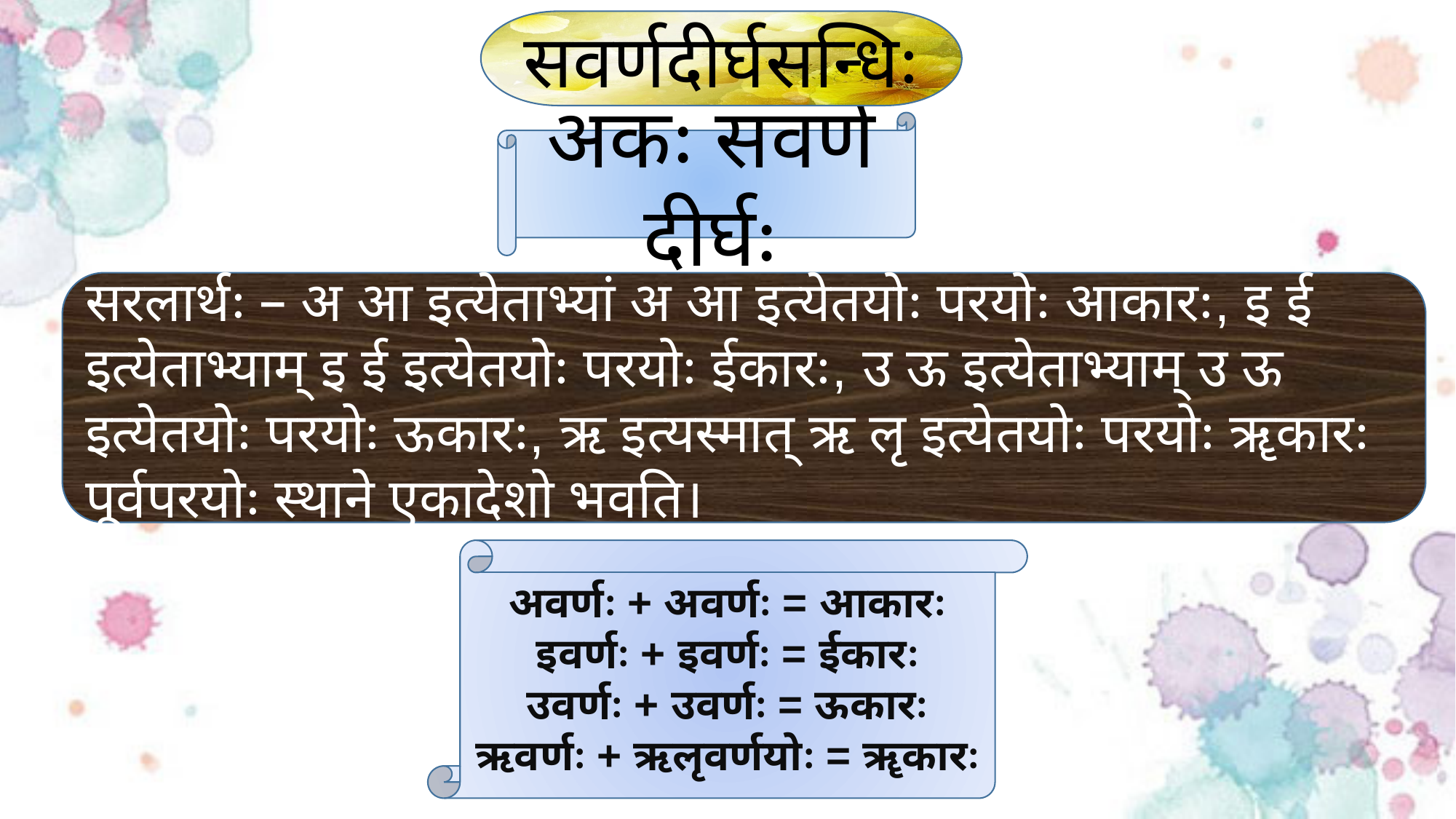

सवर्णदीर्घसन्धिः
अकः सवर्णे दीर्घः
सरलार्थः – अ आ इत्येताभ्यां अ आ इत्येतयोः परयोः आकारः, इ ई इत्येताभ्याम् इ ई इत्येतयोः परयोः ईकारः, उ ऊ इत्येताभ्याम् उ ऊ इत्येतयोः परयोः ऊकारः, ऋ इत्यस्मात् ऋ लृ इत्येतयोः परयोः ॠकारः पूर्वपरयोः स्थाने एकादेशो भवति।
अवर्णः + अवर्णः = आकारः
इवर्णः + इवर्णः = ईकारः
उवर्णः + उवर्णः = ऊकारः
ऋवर्णः + ऋलृवर्णयोः = ॠकारः